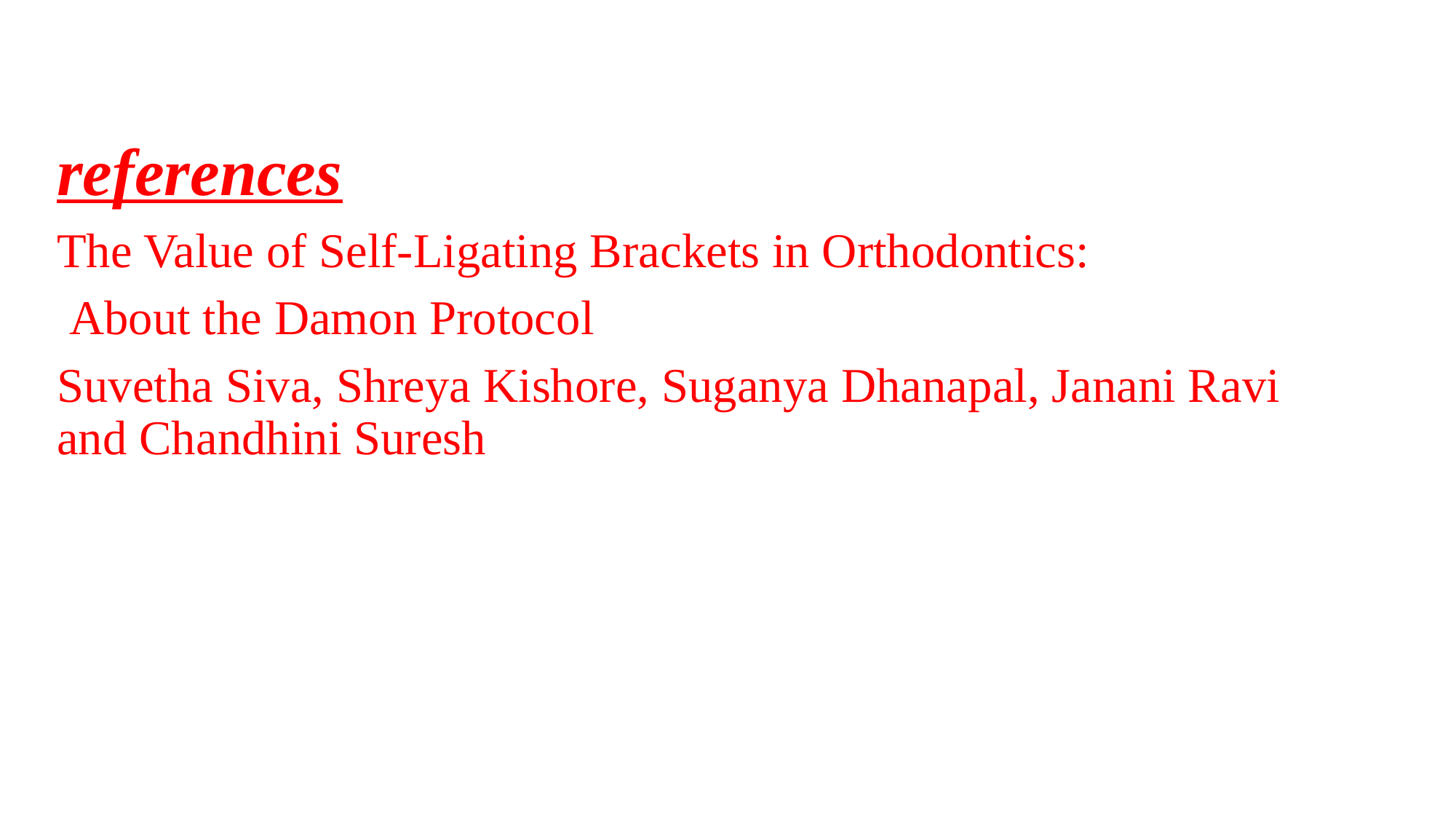

#
references
The Value of Self-Ligating Brackets in Orthodontics:
 About the Damon Protocol
Suvetha Siva, Shreya Kishore, Suganya Dhanapal, Janani Ravi and Chandhini Suresh